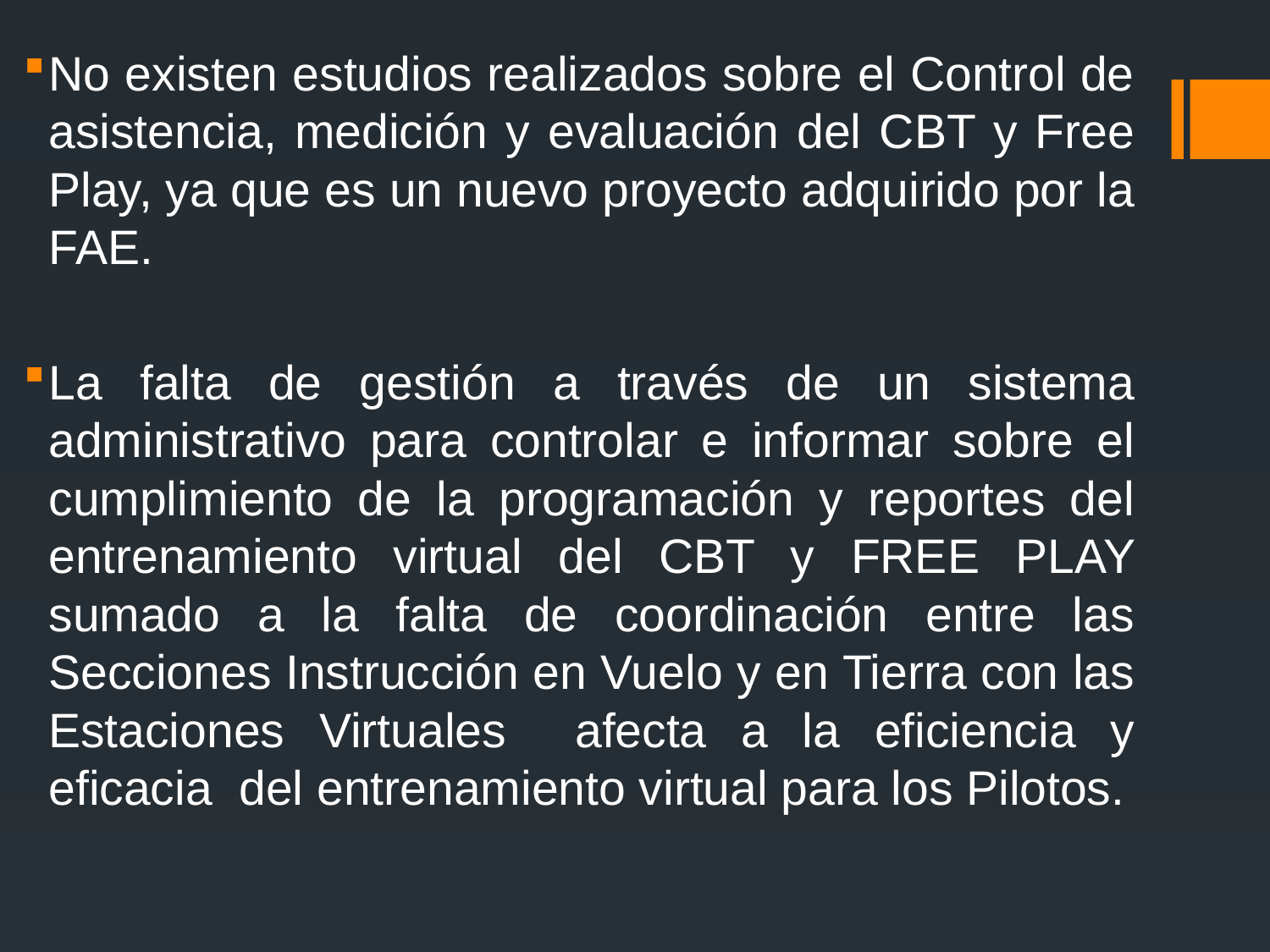

No existen estudios realizados sobre el Control de asistencia, medición y evaluación del CBT y Free Play, ya que es un nuevo proyecto adquirido por la FAE.

La falta de gestión a través de un sistema administrativo para controlar e informar sobre el cumplimiento de la programación y reportes del entrenamiento virtual del CBT y FREE PLAY sumado a la falta de coordinación entre las Secciones Instrucción en Vuelo y en Tierra con las Estaciones Virtuales  afecta a la eficiencia y eficacia  del entrenamiento virtual para los Pilotos.